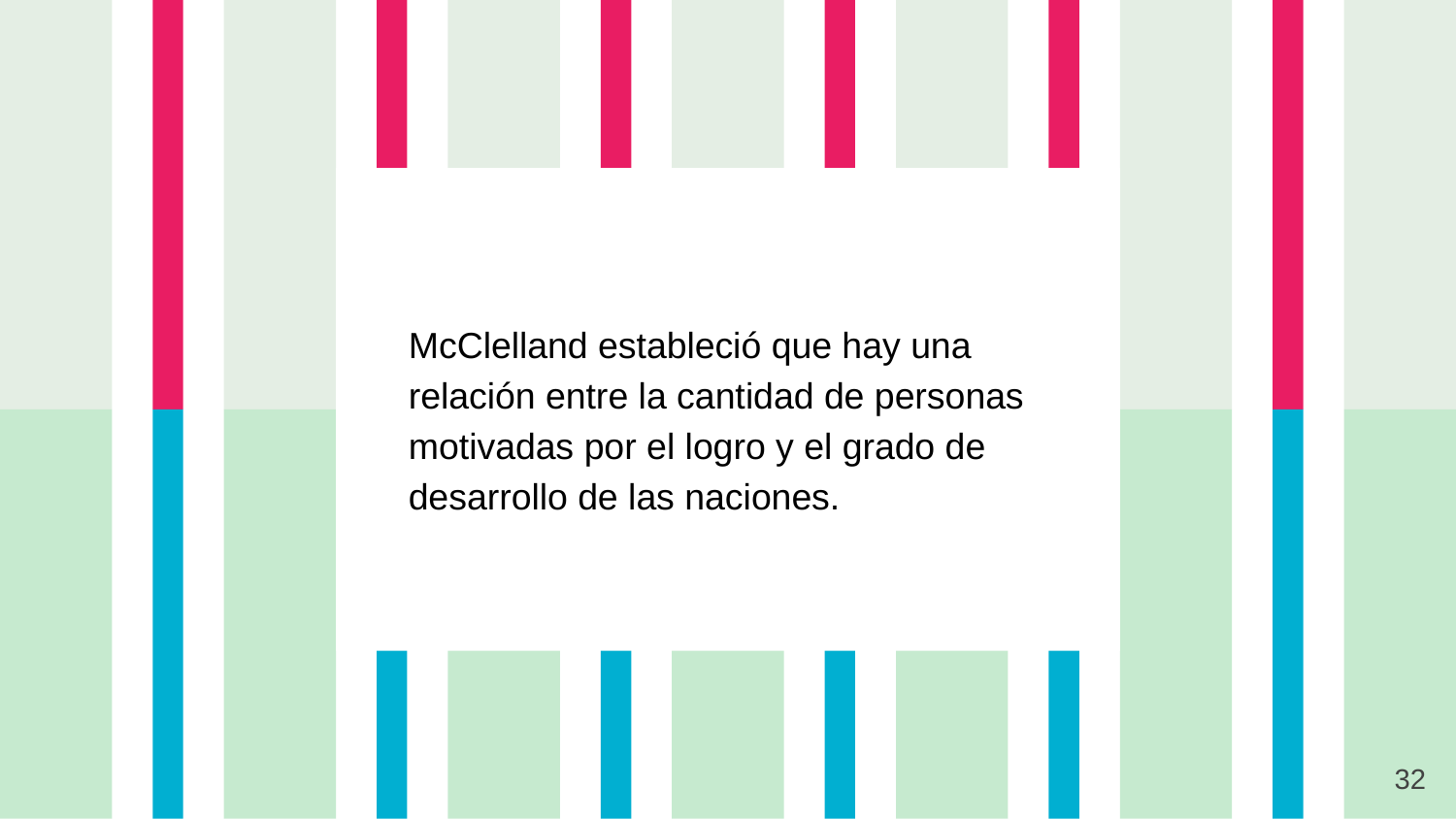

McClelland estableció que hay una relación entre la cantidad de personas motivadas por el logro y el grado de desarrollo de las naciones.
32